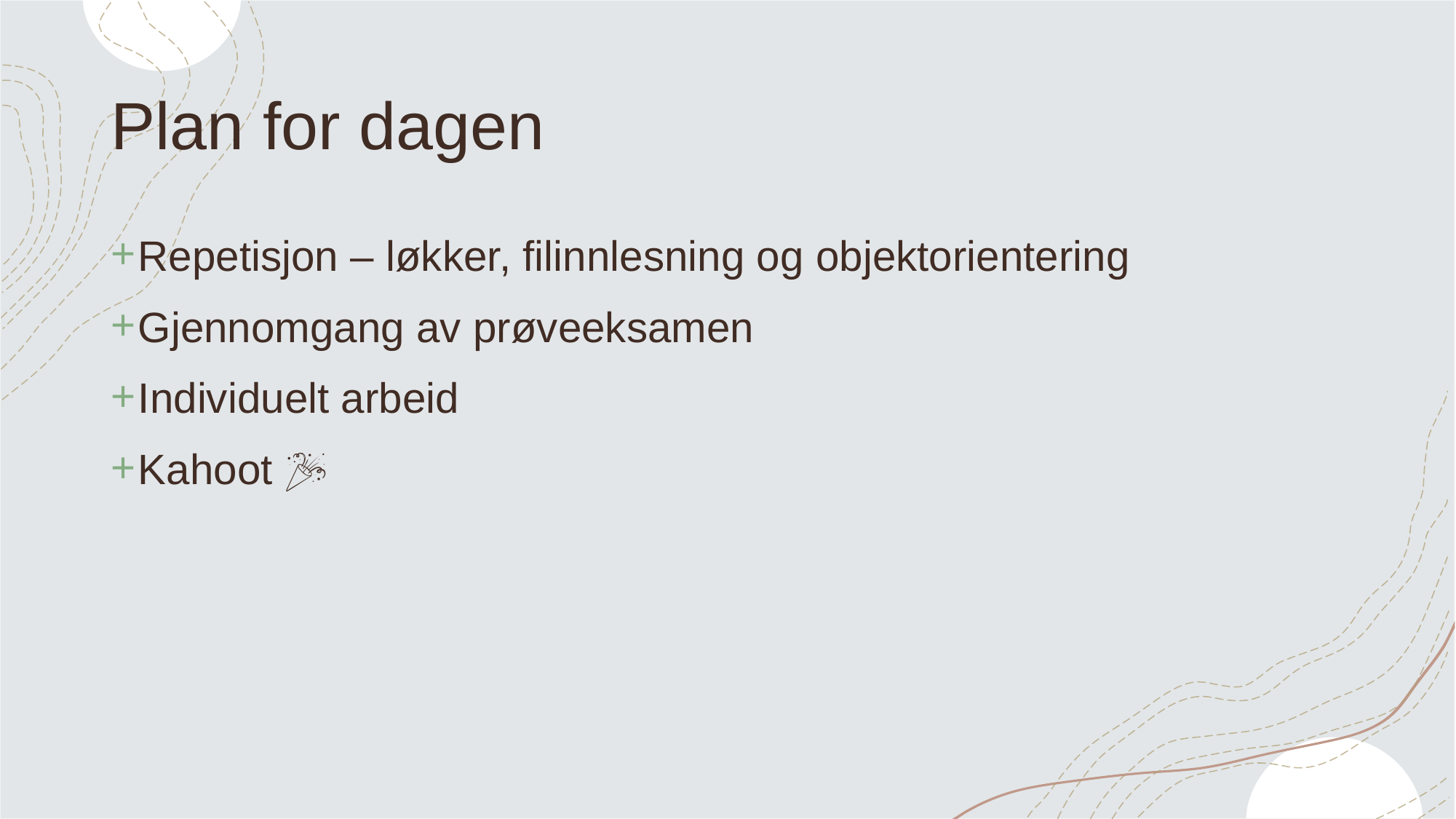

# Plan for dagen
Repetisjon – løkker, filinnlesning og objektorientering
Gjennomgang av prøveeksamen
Individuelt arbeid
Kahoot 🎉